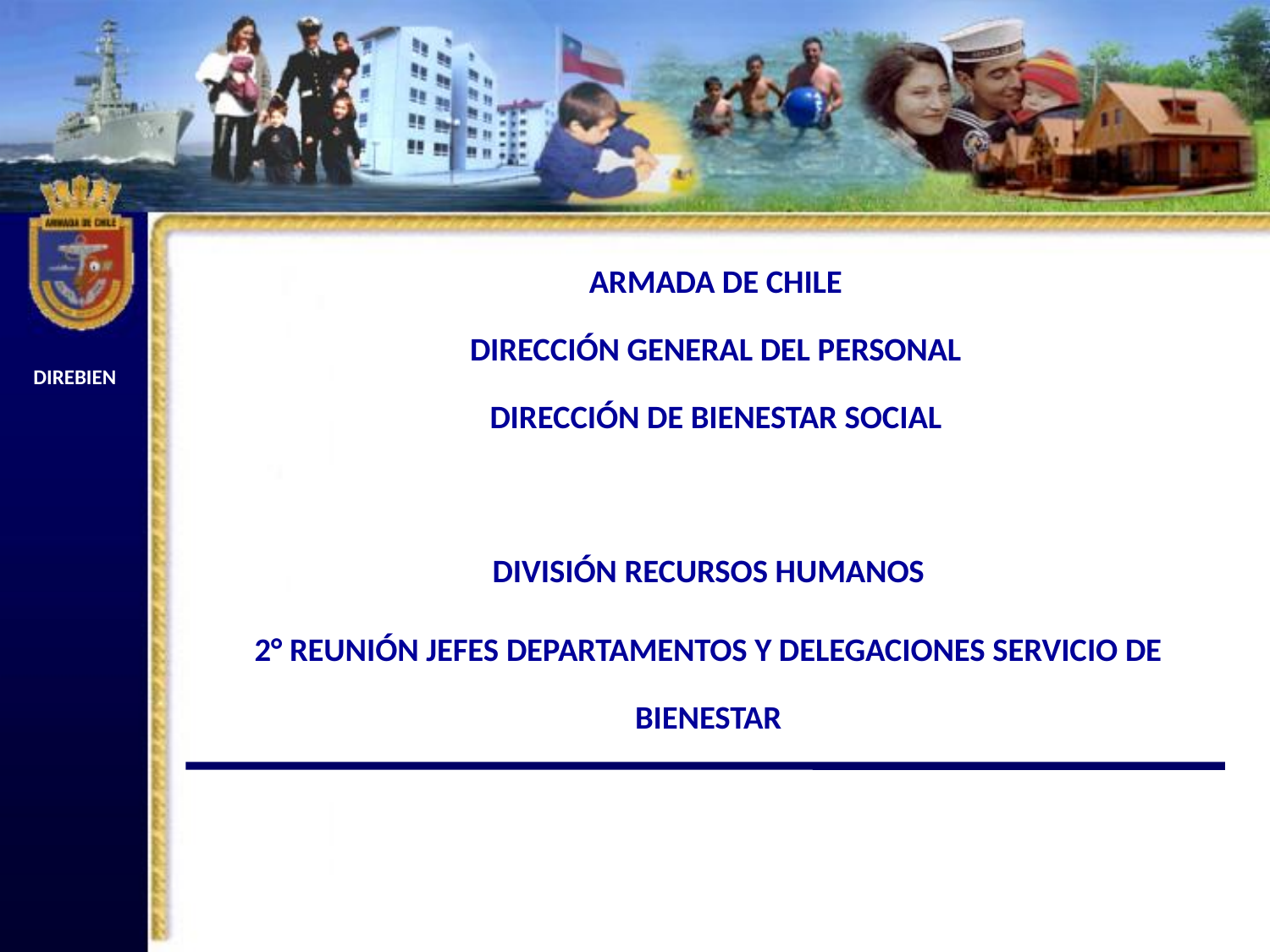

# ARMADA DE CHILE DIRECCIÓN GENERAL DEL PERSONAL DIRECCIÓN DE BIENESTAR SOCIAL
DIREBIEN
DIVISIÓN RECURSOS HUMANOS
2° REUNIÓN JEFES DEPARTAMENTOS Y DELEGACIONES SERVICIO DE BIENESTAR